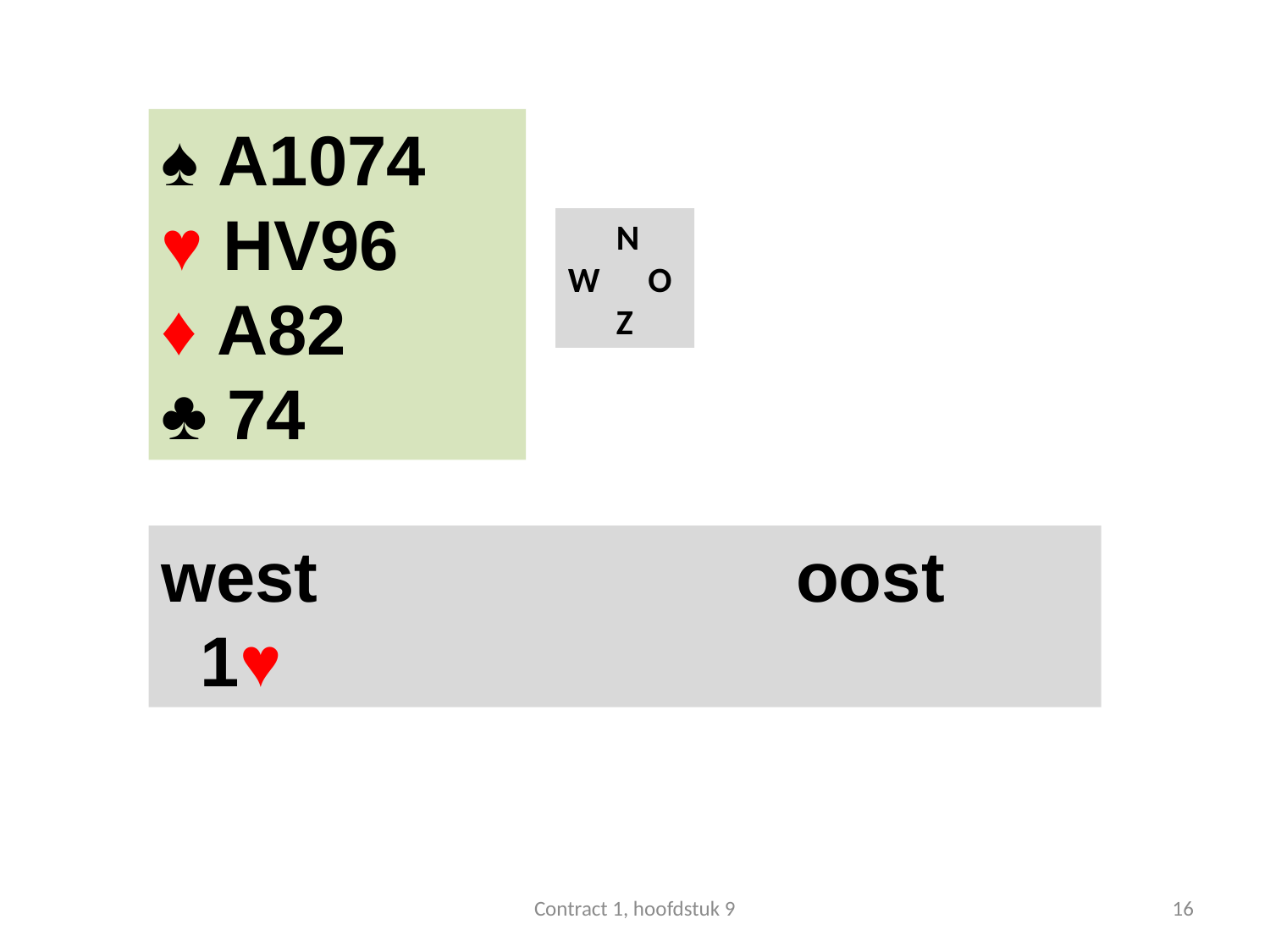

#
♠ A1074
♥ HV96
♦ A82
♣ 74
      N
W      O
      Z
west   				oost
  1♥

Contract 1, hoofdstuk 9
16